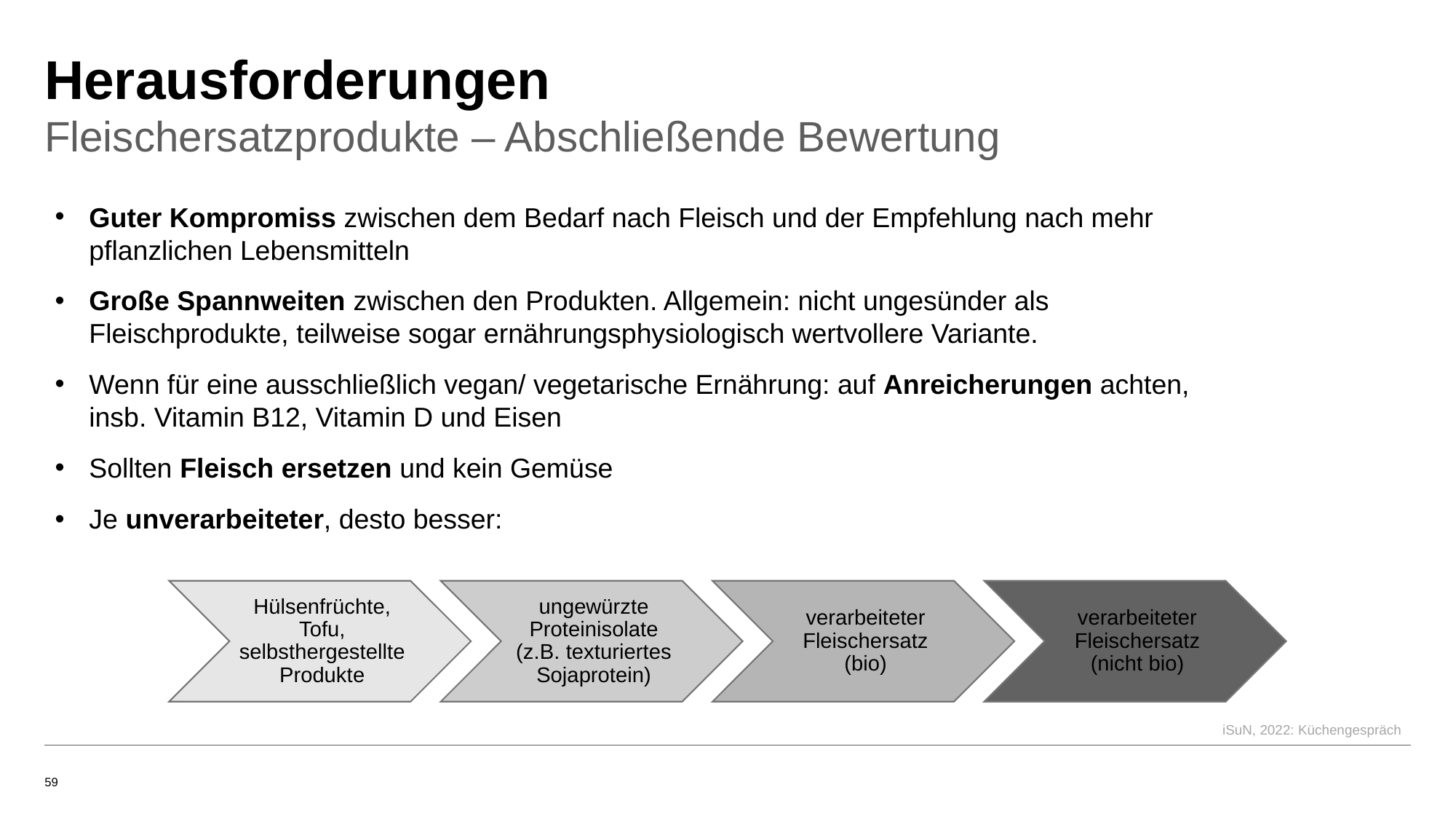

# Herausforderungen
Fleischersatzprodukte – Abschließende Bewertung
Guter Kompromiss zwischen dem Bedarf nach Fleisch und der Empfehlung nach mehr pflanzlichen Lebensmitteln
Große Spannweiten zwischen den Produkten. Allgemein: nicht ungesünder als Fleischprodukte, teilweise sogar ernährungsphysiologisch wertvollere Variante.
Wenn für eine ausschließlich vegan/ vegetarische Ernährung: auf Anreicherungen achten, insb. Vitamin B12, Vitamin D und Eisen
Sollten Fleisch ersetzen und kein Gemüse
Je unverarbeiteter, desto besser:
Hülsenfrüchte, Tofu, selbsthergestellte Produkte
ungewürzte Proteinisolate (z.B. texturiertes Sojaprotein)
verarbeiteter Fleischersatz (bio)
verarbeiteter Fleischersatz (nicht bio)
iSuN, 2022: Küchengespräch